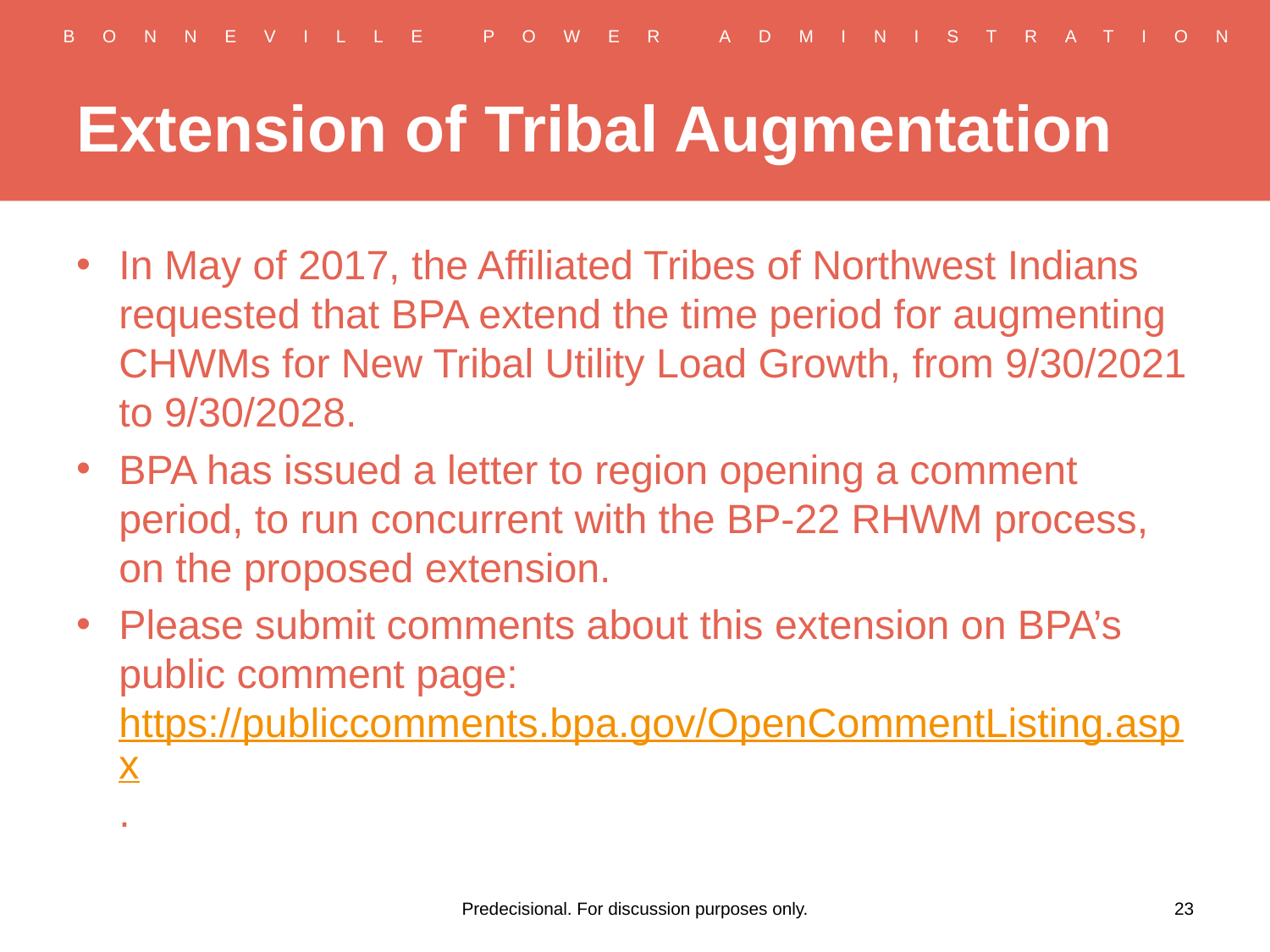

# Extension of Tribal Augmentation
In May of 2017, the Affiliated Tribes of Northwest Indians requested that BPA extend the time period for augmenting CHWMs for New Tribal Utility Load Growth, from 9/30/2021 to 9/30/2028.
BPA has issued a letter to region opening a comment period, to run concurrent with the BP-22 RHWM process, on the proposed extension.
Please submit comments about this extension on BPA’s public comment page: https://publiccomments.bpa.gov/OpenCommentListing.aspx.

Predecisional. For discussion purposes only.
23